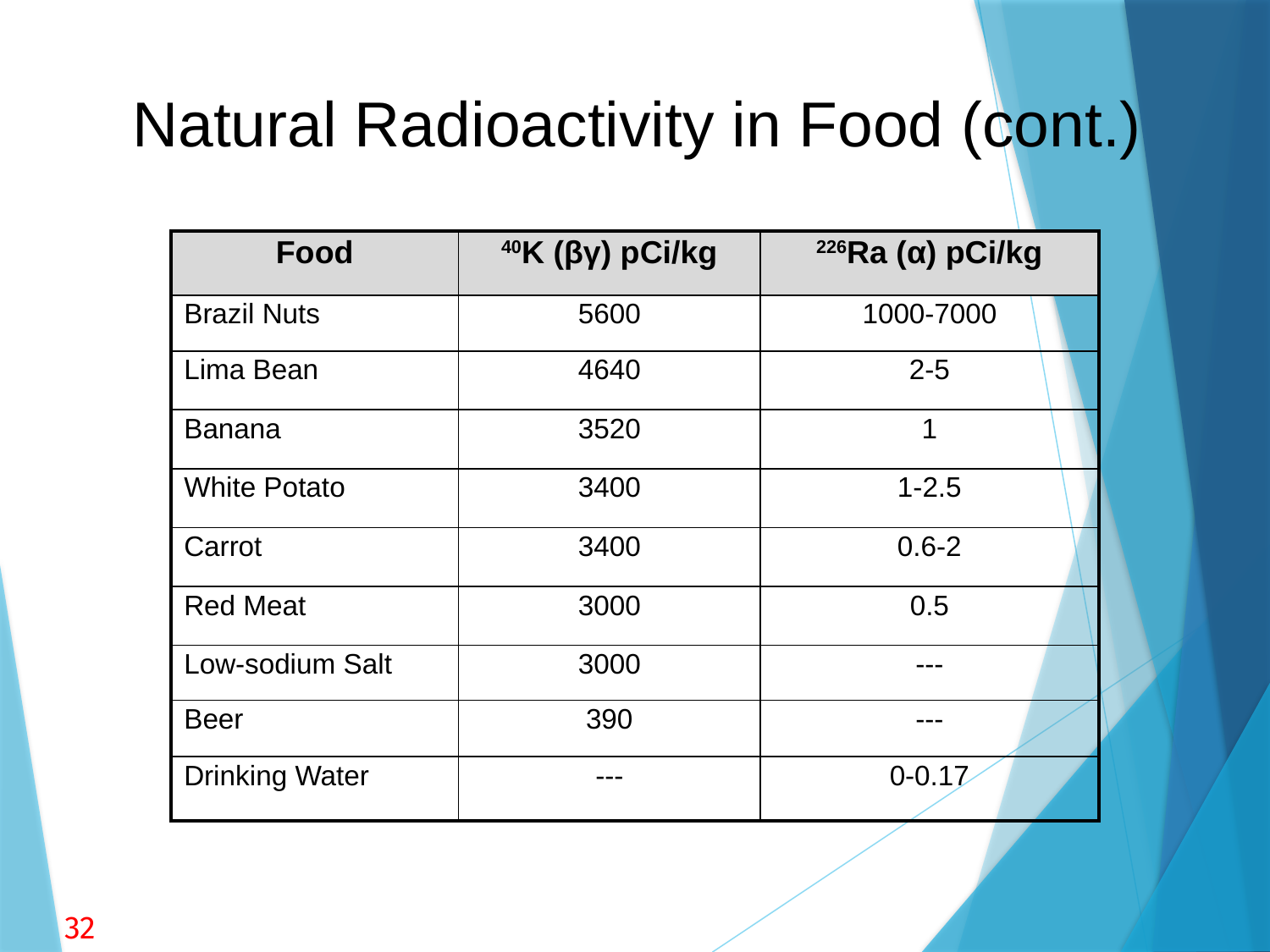

Natural Radioactivity in Food (cont.)
| Food | 40K (βγ) pCi/kg | 226Ra (α) pCi/kg |
| --- | --- | --- |
| Brazil Nuts | 5600 | 1000-7000 |
| Lima Bean | 4640 | 2-5 |
| Banana | 3520 | 1 |
| White Potato | 3400 | 1-2.5 |
| Carrot | 3400 | 0.6-2 |
| Red Meat | 3000 | 0.5 |
| Low-sodium Salt | 3000 | --- |
| Beer | 390 | --- |
| Drinking Water | --- | 0-0.17 |
32